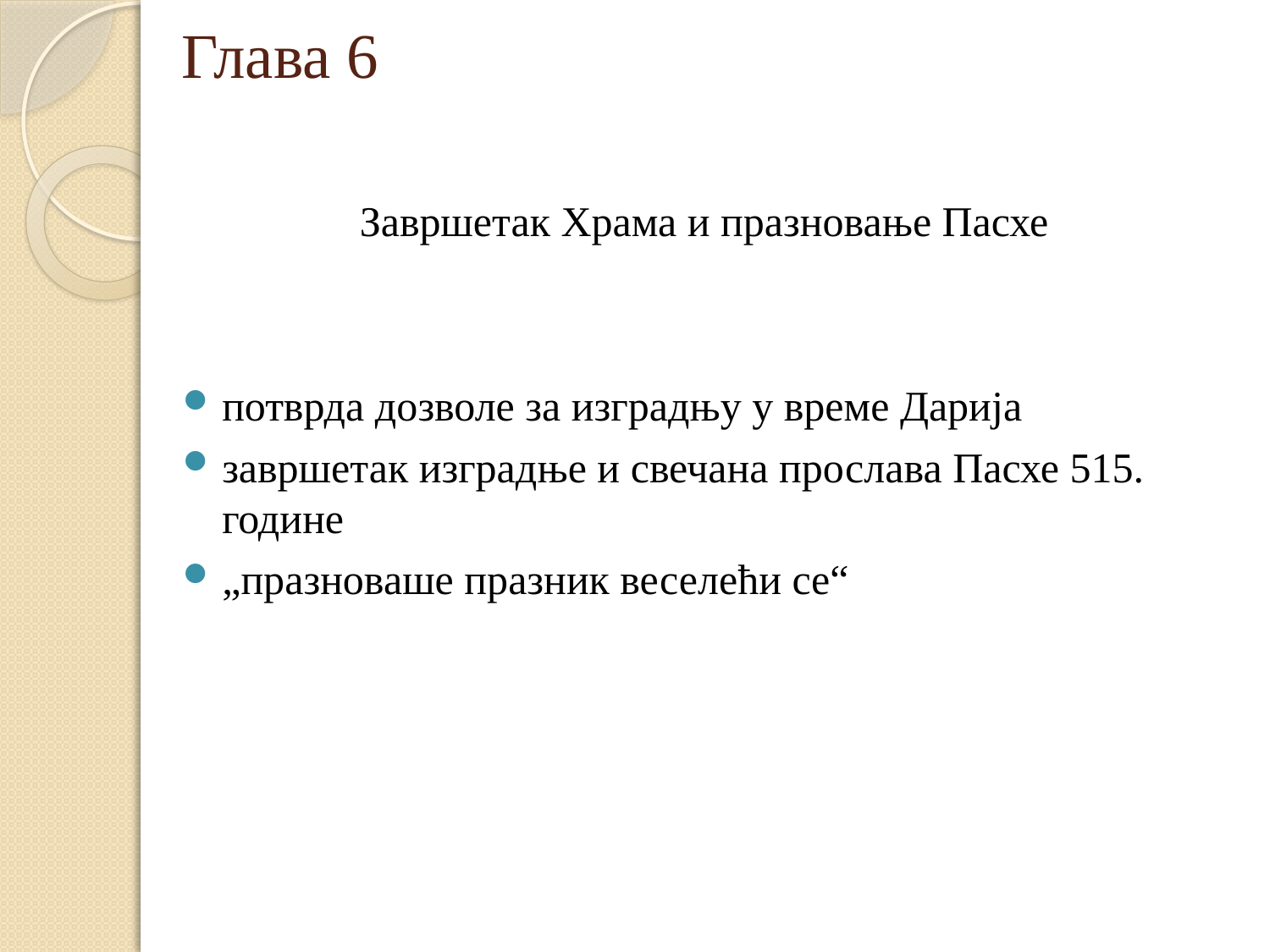

# Глава 6

Завршетак Храма и празновање Пасхе

потврда дозволе за изградњу у време Дарија
завршетак изградње и свечана прослава Пасхе 515. године
„празноваше празник веселећи се“